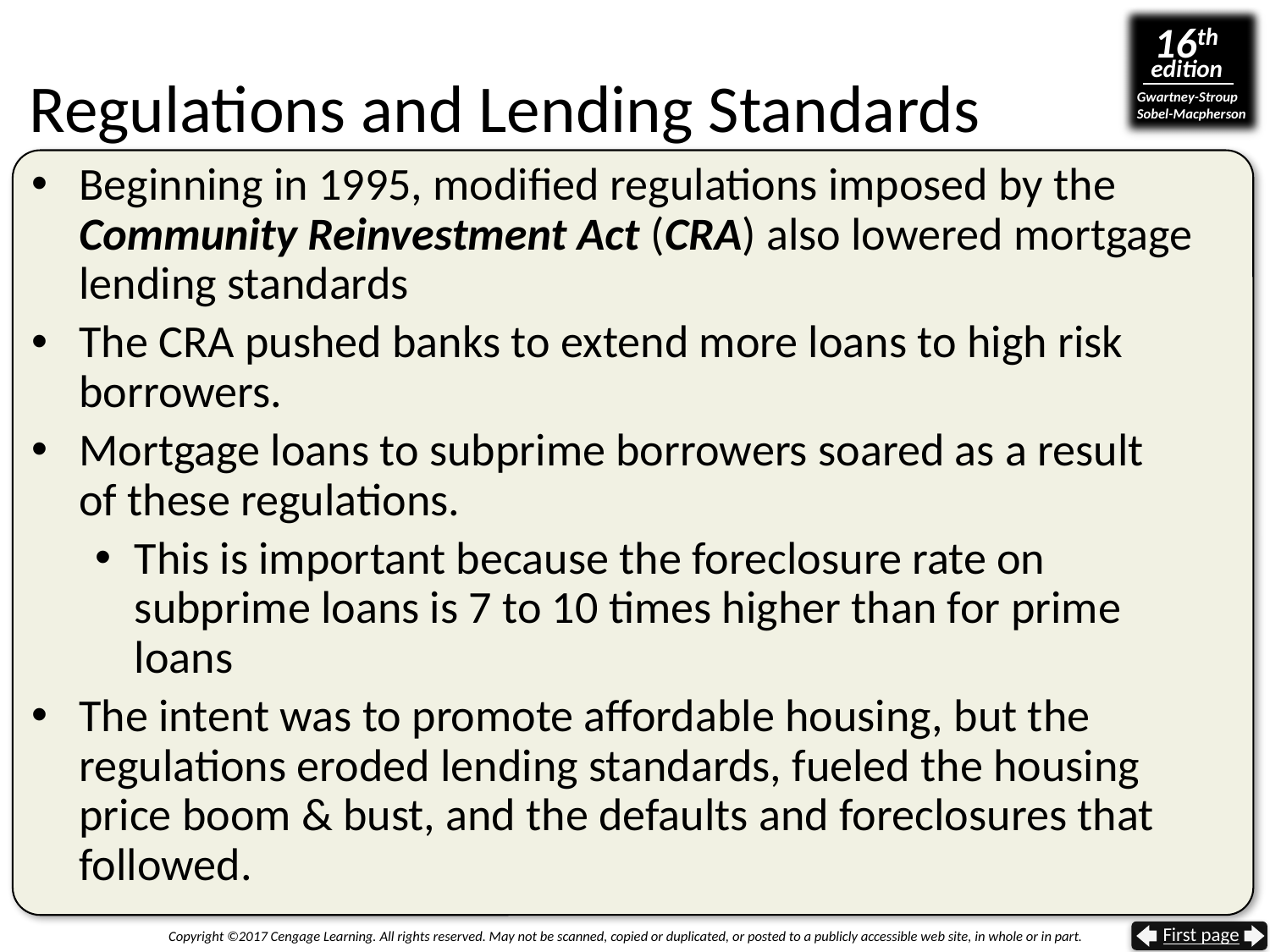

# Regulations and Lending Standards
Beginning in 1995, modified regulations imposed by the Community Reinvestment Act (CRA) also lowered mortgage lending standards
The CRA pushed banks to extend more loans to high risk borrowers.
Mortgage loans to subprime borrowers soared as a result
of these regulations.
This is important because the foreclosure rate on subprime loans is 7 to 10 times higher than for prime loans
The intent was to promote affordable housing, but the regulations eroded lending standards, fueled the housing price boom & bust, and the defaults and foreclosures that followed.